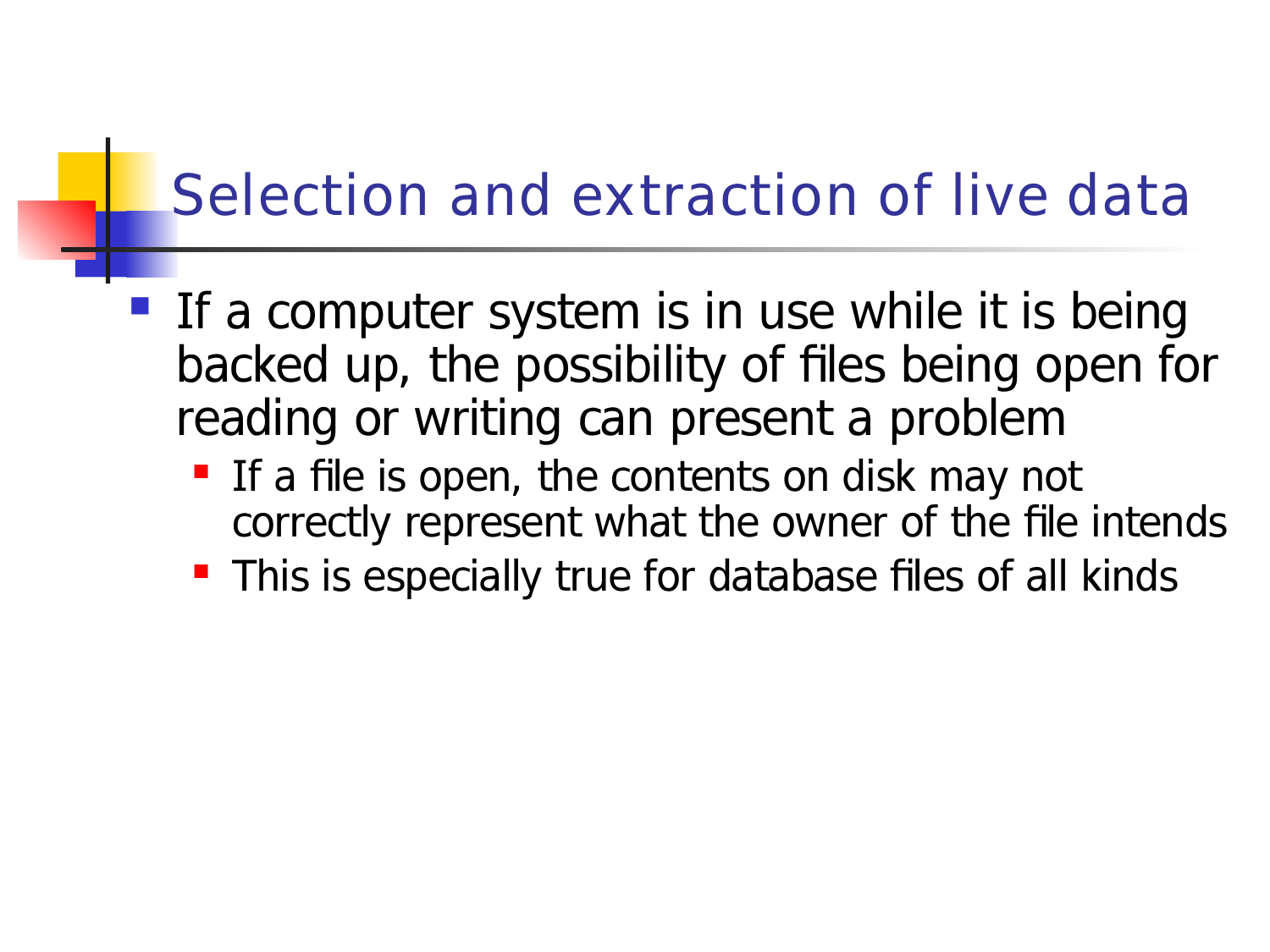

# Selection and extraction of live data
If a computer system is in use while it is being backed up, the possibility of files being open for reading or writing can present a problem
If a file is open, the contents on disk may not correctly represent what the owner of the file intends
This is especially true for database files of all kinds